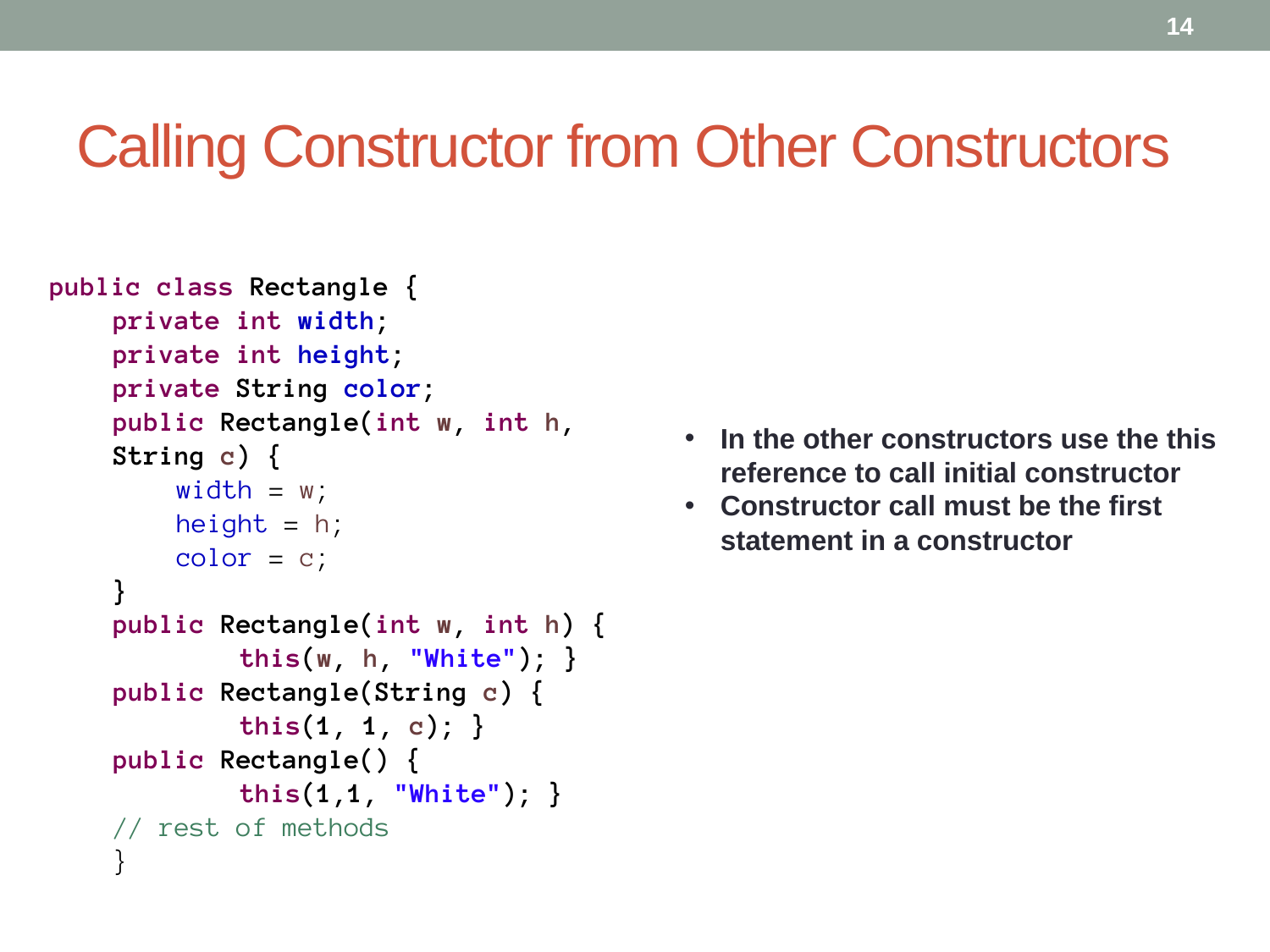

14
# Calling Constructor from Other Constructors
public class Rectangle {
private int width;
private int height;
private String color;
public Rectangle(int w, int h, String c) {
width = w;
height = h;
color = c;
}
public Rectangle(int w, int h) {
	this(w, h, "White"); }
public Rectangle(String c) {
	this(1, 1, c); }
public Rectangle() {
	this(1,1, "White"); }
// rest of methods
}
In the other constructors use the this reference to call initial constructor
Constructor call must be the first statement in a constructor